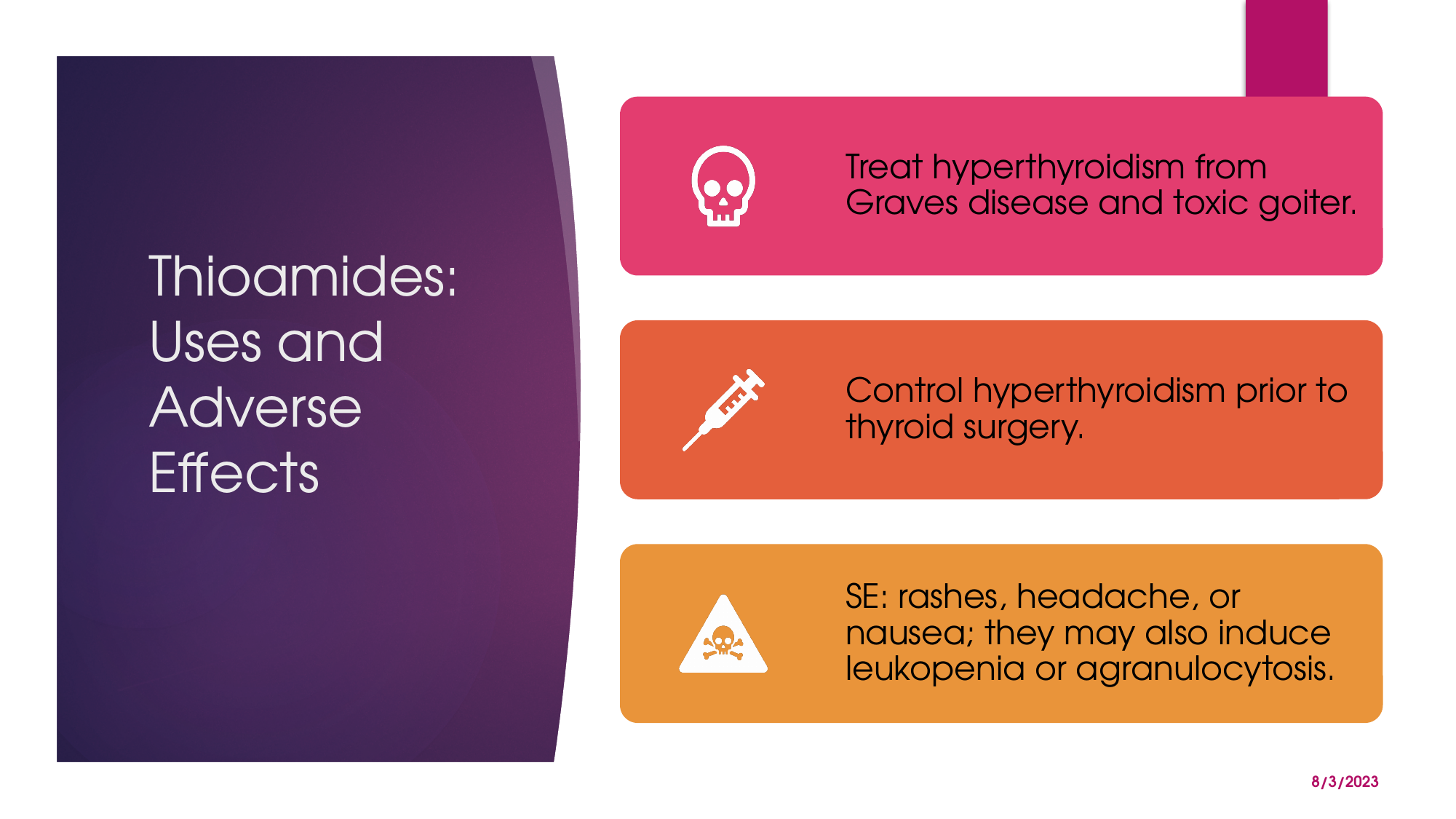

17
Treat hyperthyroidism from Graves disease and toxic goiter.
Control hyperthyroidism prior to thyroid surgery.
SE: rashes, headache, or nausea; they may also induce leukopenia or agranulocytosis.
# Thioamides:Uses and Adverse Effects
Dr T. N. Chidumayo
8/3/2023